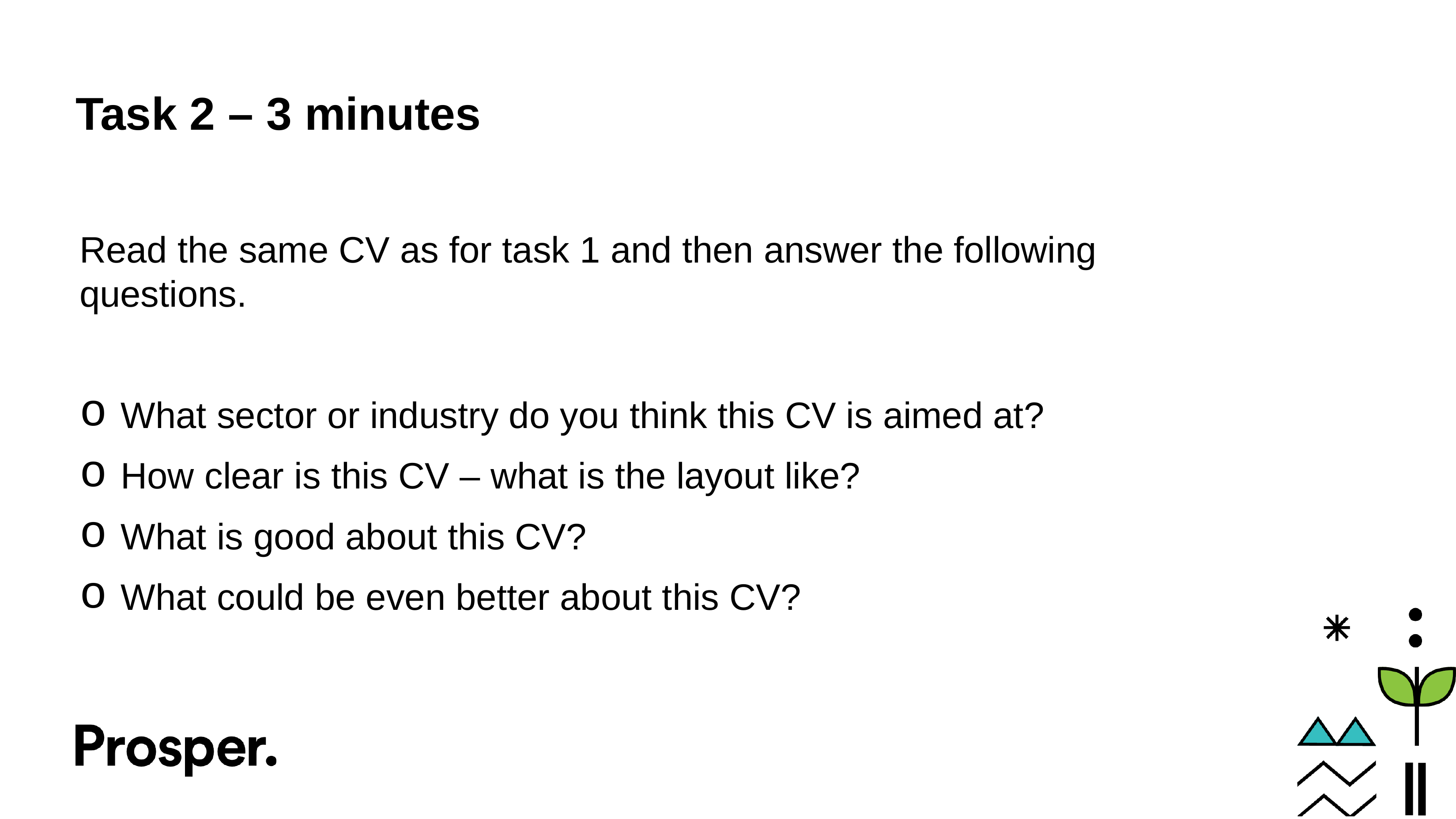

# Task 2 – 3 minutes
Read the same CV as for task 1 and then answer the following questions.

What sector or industry do you think this CV is aimed at?
How clear is this CV – what is the layout like?
What is good about this CV?
What could be even better about this CV?